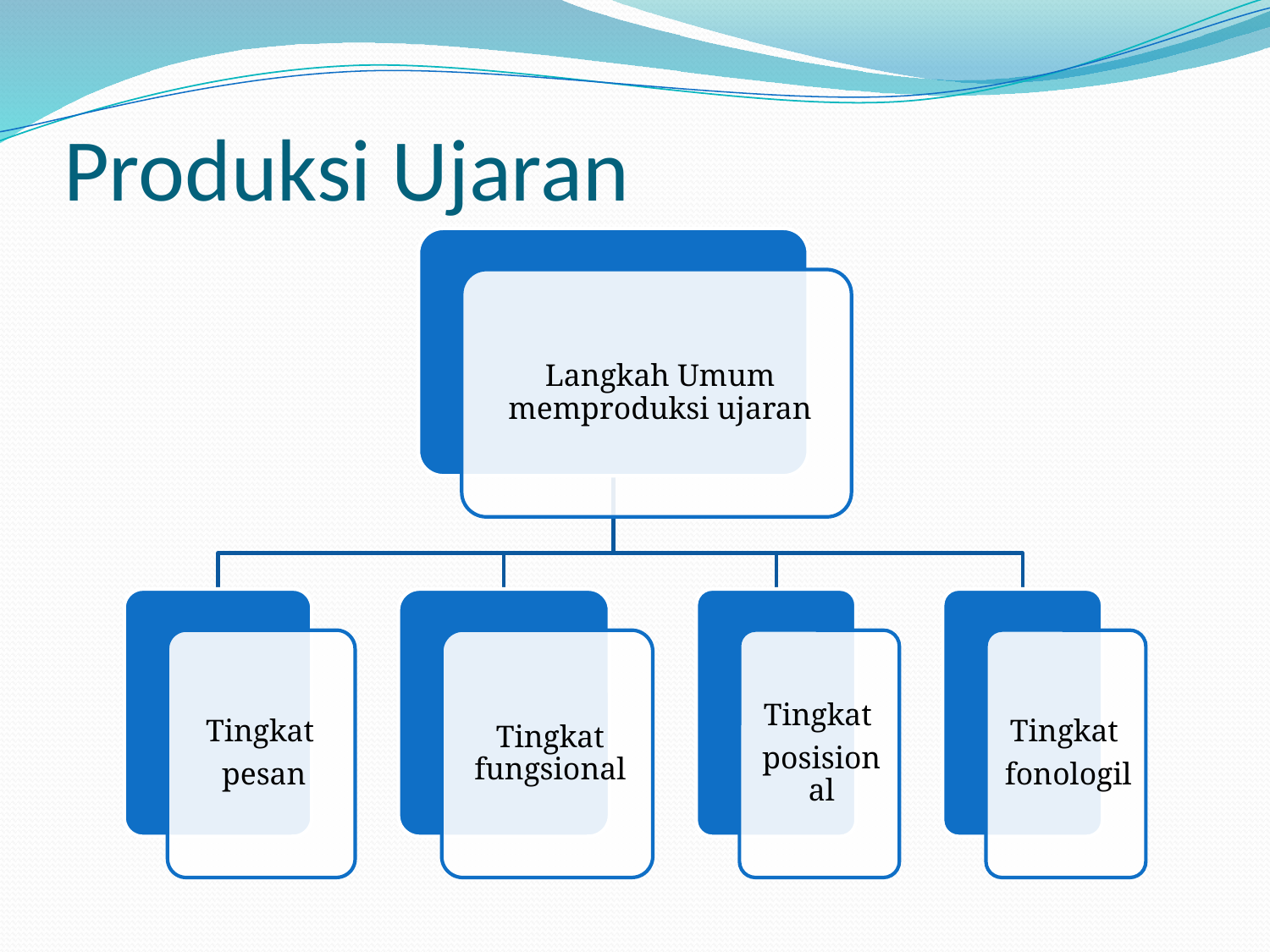

# Produksi Ujaran
Langkah Umum memproduksi ujaran
Tingkat
pesan
Tingkat fungsional
Tingkat
posisional
Tingkat
fonologil